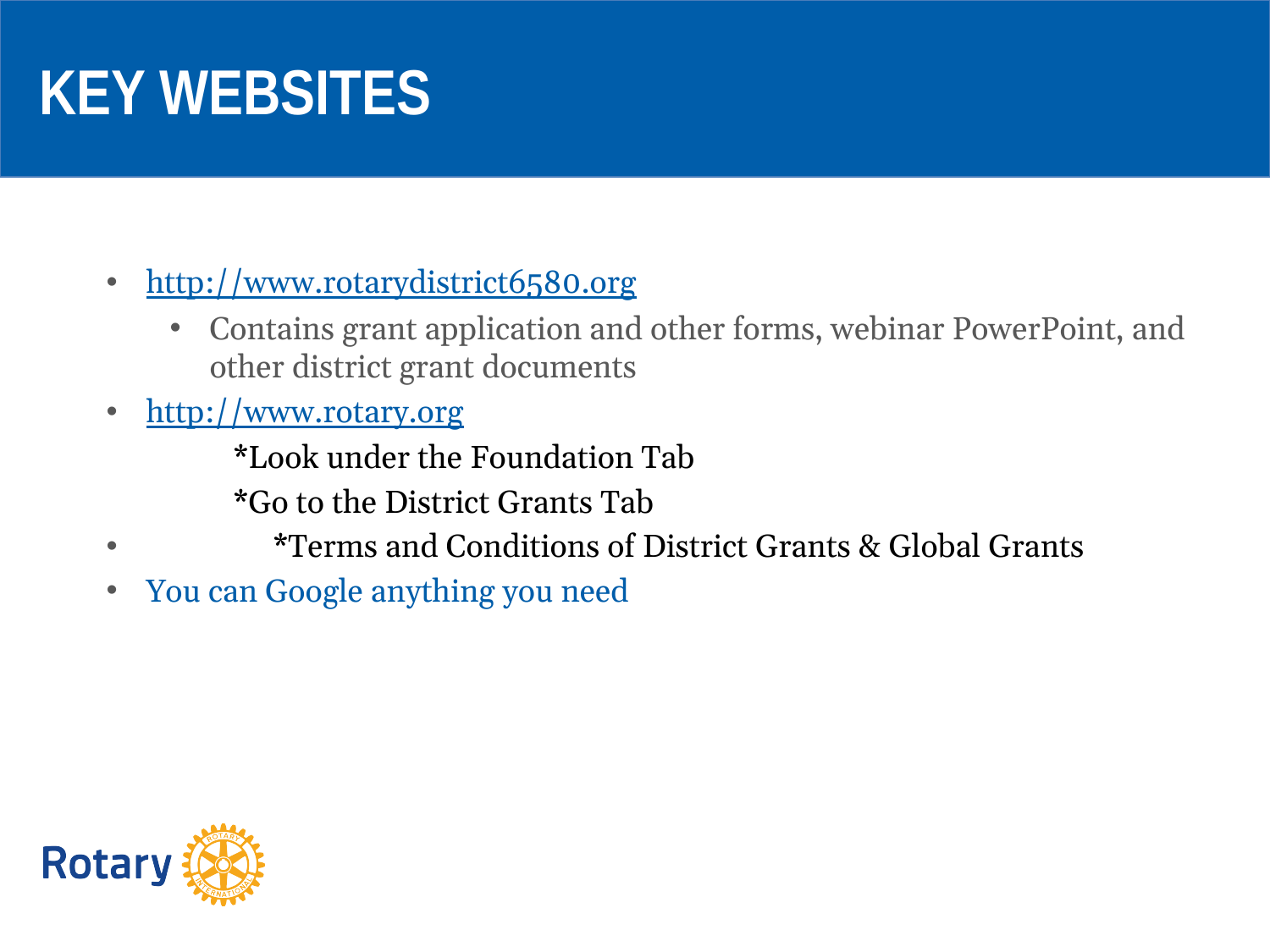

KEY WEBSITES

http://www.rotarydistrict6580.org
Contains grant application and other forms, webinar PowerPoint, and other district grant documents
http://www.rotary.org
	*Look under the Foundation Tab
	*Go to the District Grants Tab
	*Terms and Conditions of District Grants & Global Grants
You can Google anything you need